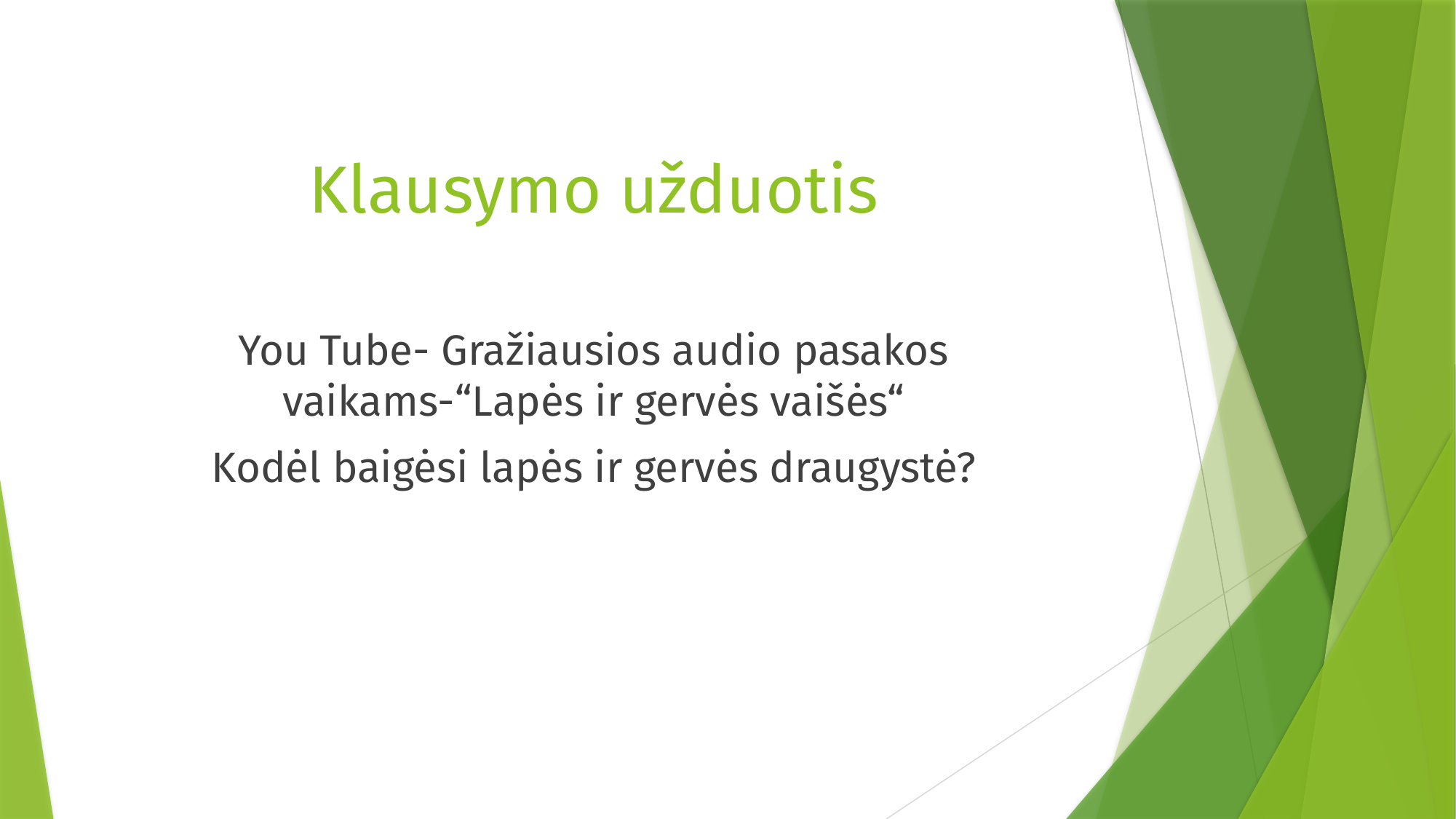

# Klausymo užduotis
You Tube- Gražiausios audio pasakos vaikams-“Lapės ir gervės vaišės“
Kodėl baigėsi lapės ir gervės draugystė?